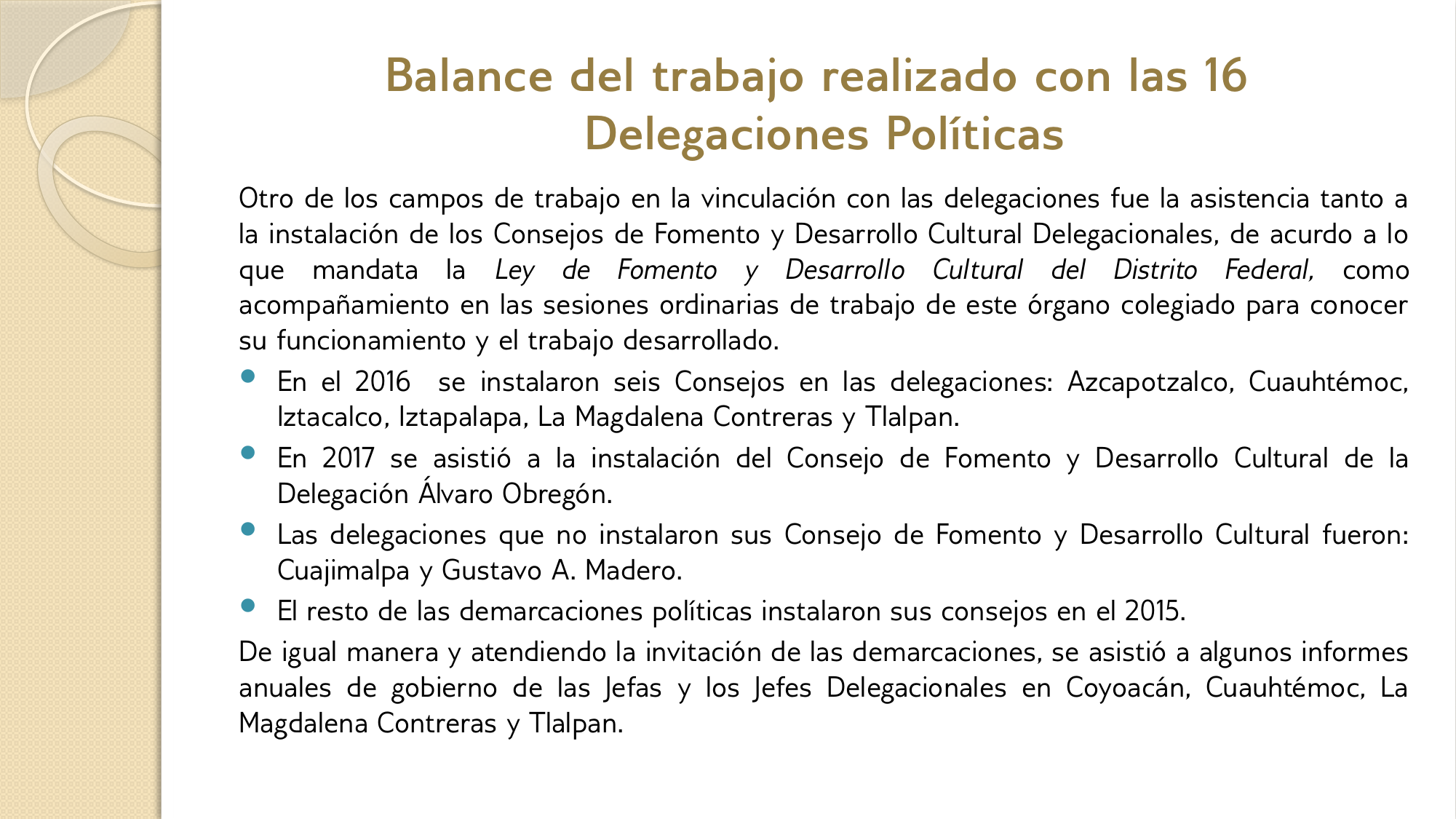

# Balance del trabajo realizado con las 16 Delegaciones Políticas
Otro de los campos de trabajo en la vinculación con las delegaciones fue la asistencia tanto a la instalación de los Consejos de Fomento y Desarrollo Cultural Delegacionales, de acurdo a lo que mandata la Ley de Fomento y Desarrollo Cultural del Distrito Federal, como acompañamiento en las sesiones ordinarias de trabajo de este órgano colegiado para conocer su funcionamiento y el trabajo desarrollado.
En el 2016  se instalaron seis Consejos en las delegaciones: Azcapotzalco, Cuauhtémoc, Iztacalco, Iztapalapa, La Magdalena Contreras y Tlalpan.
En 2017 se asistió a la instalación del Consejo de Fomento y Desarrollo Cultural de la Delegación Álvaro Obregón.
Las delegaciones que no instalaron sus Consejo de Fomento y Desarrollo Cultural fueron: Cuajimalpa y Gustavo A. Madero.
El resto de las demarcaciones políticas instalaron sus consejos en el 2015.
De igual manera y atendiendo la invitación de las demarcaciones, se asistió a algunos informes anuales de gobierno de las Jefas y los Jefes Delegacionales en Coyoacán, Cuauhtémoc, La Magdalena Contreras y Tlalpan.